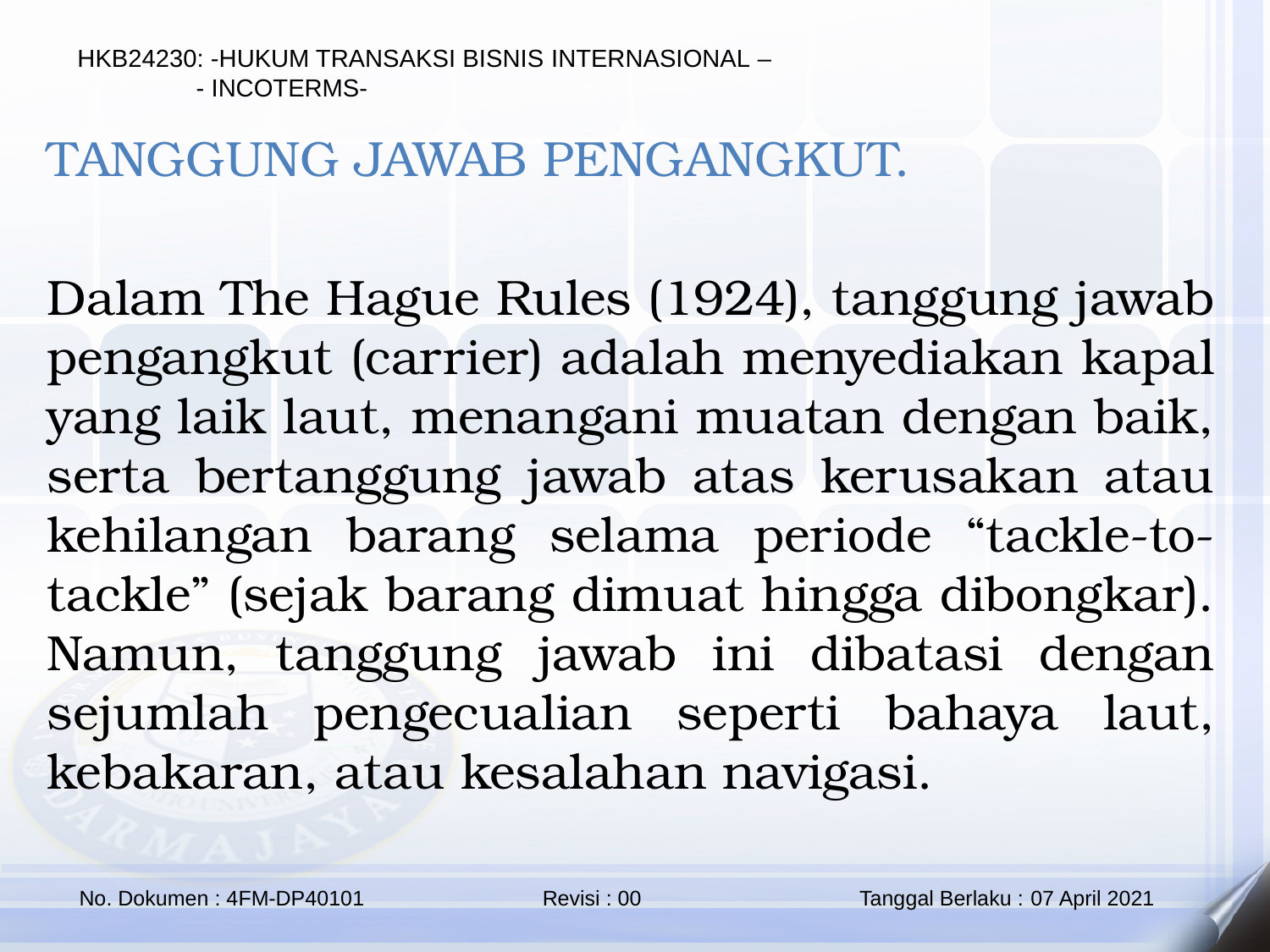

TANGGUNG JAWAB PENGANGKUT.

Dalam The Hague Rules (1924), tanggung jawab pengangkut (carrier) adalah menyediakan kapal yang laik laut, menangani muatan dengan baik, serta bertanggung jawab atas kerusakan atau kehilangan barang selama periode “tackle-to-tackle” (sejak barang dimuat hingga dibongkar). Namun, tanggung jawab ini dibatasi dengan sejumlah pengecualian seperti bahaya laut, kebakaran, atau kesalahan navigasi.